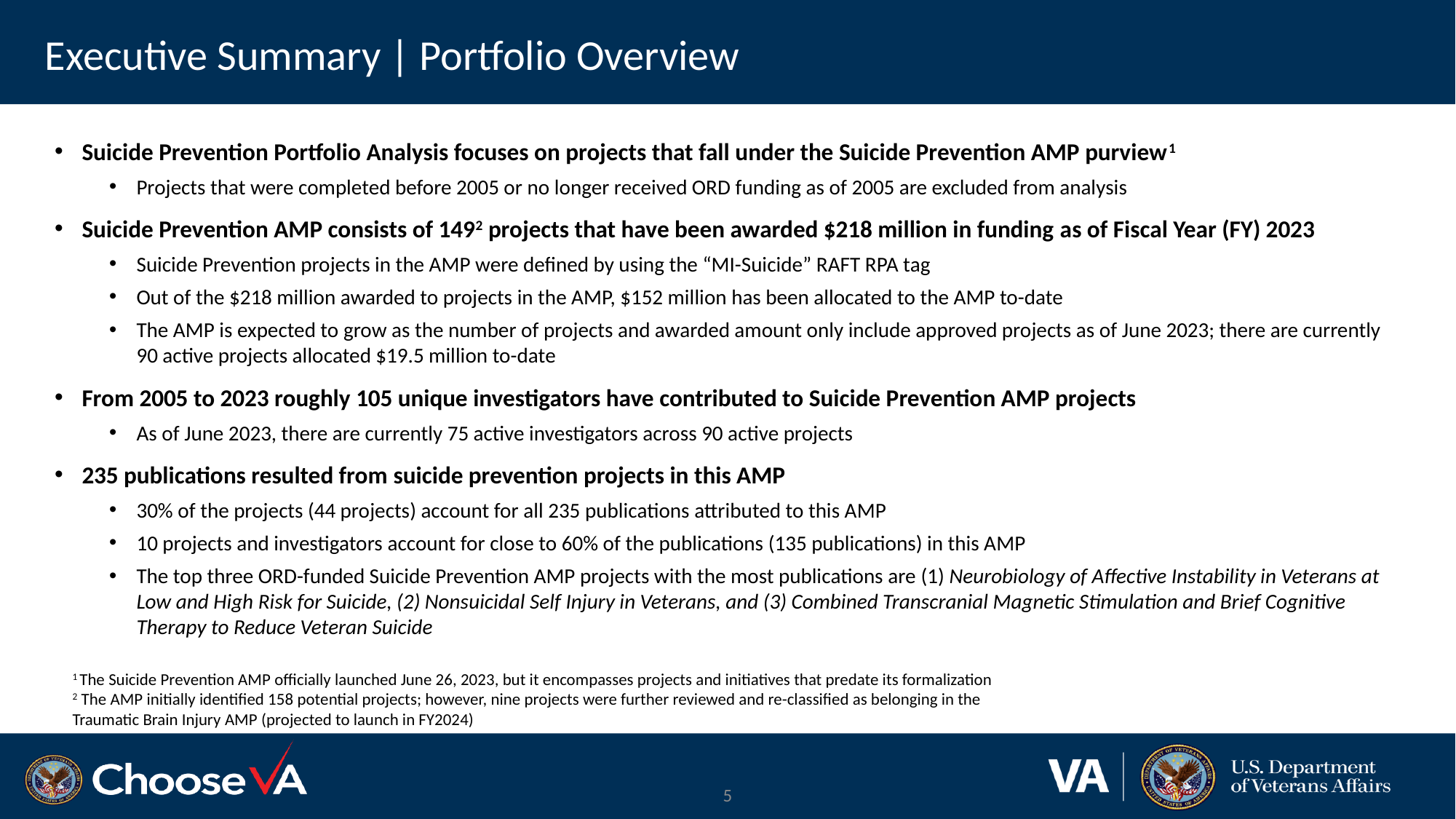

# Executive Summary | Portfolio Overview
Suicide Prevention Portfolio Analysis focuses on projects that fall under the Suicide Prevention AMP purview1
Projects that were completed before 2005 or no longer received ORD funding as of 2005 are excluded from analysis
Suicide Prevention AMP consists of 1492 projects that have been awarded $218 million in funding as of Fiscal Year (FY) 2023
Suicide Prevention projects in the AMP were defined by using the “MI-Suicide” RAFT RPA tag
Out of the $218 million awarded to projects in the AMP, $152 million has been allocated to the AMP to-date
The AMP is expected to grow as the number of projects and awarded amount only include approved projects as of June 2023; there are currently 90 active projects allocated $19.5 million to-date
From 2005 to 2023 roughly 105 unique investigators have contributed to Suicide Prevention AMP projects
As of June 2023, there are currently 75 active investigators across 90 active projects
235 publications resulted from suicide prevention projects in this AMP
30% of the projects (44 projects) account for all 235 publications attributed to this AMP
10 projects and investigators account for close to 60% of the publications (135 publications) in this AMP
The top three ORD-funded Suicide Prevention AMP projects with the most publications are (1) Neurobiology of Affective Instability in Veterans at Low and High Risk for Suicide, (2) Nonsuicidal Self Injury in Veterans, and (3) Combined Transcranial Magnetic Stimulation and Brief Cognitive Therapy to Reduce Veteran Suicide
1 The Suicide Prevention AMP officially launched June 26, 2023, but it encompasses projects and initiatives that predate its formalization
2 The AMP initially identified 158 potential projects; however, nine projects were further reviewed and re-classified as belonging in the Traumatic Brain Injury AMP (projected to launch in FY2024)

5